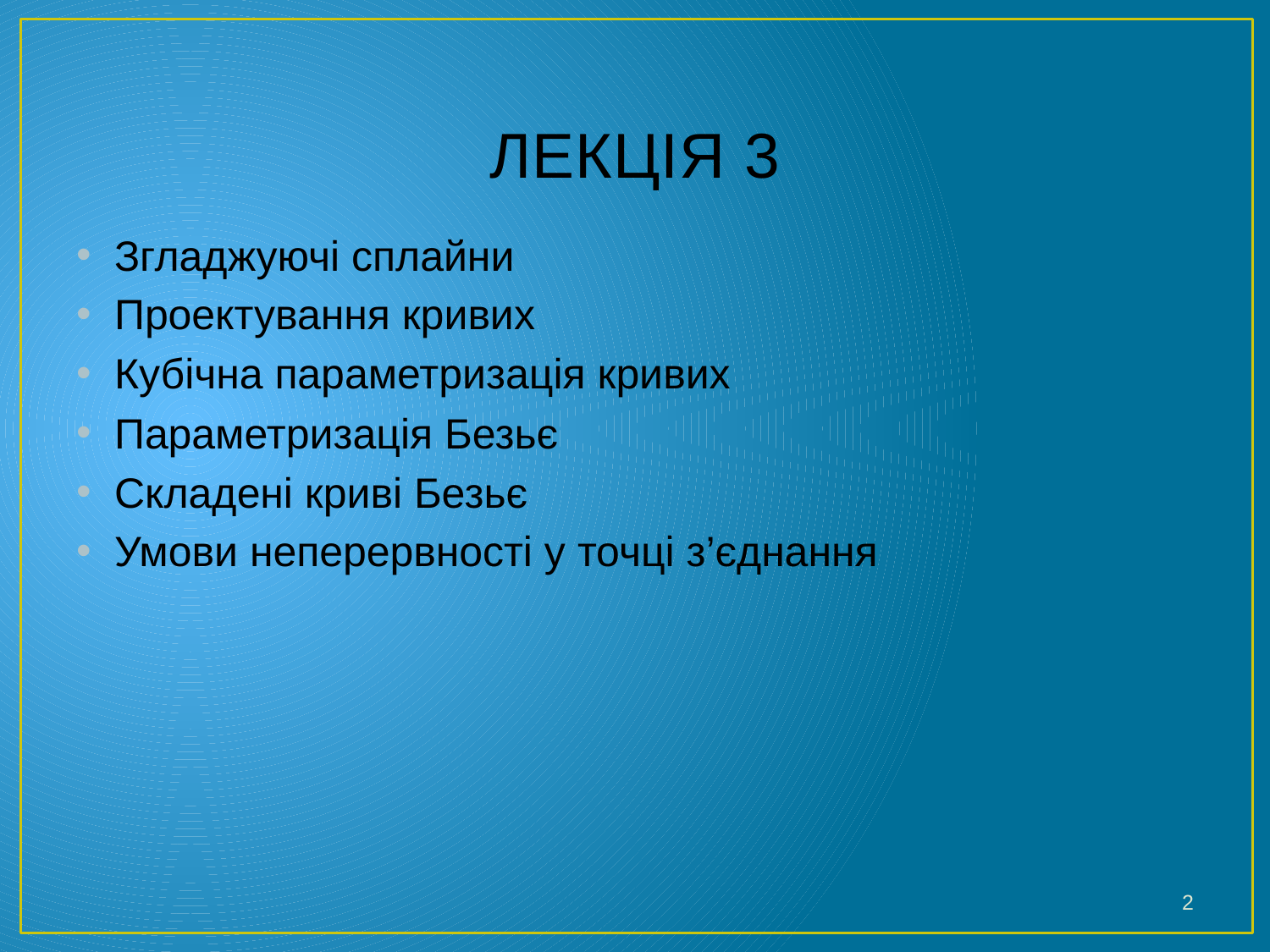

# ЛЕКЦІЯ 3
Згладжуючі сплайни
Проектування кривих
Кубічна параметризація кривих
Параметризація Безьє
Складені криві Безьє
Умови неперервності у точці з’єднання
2